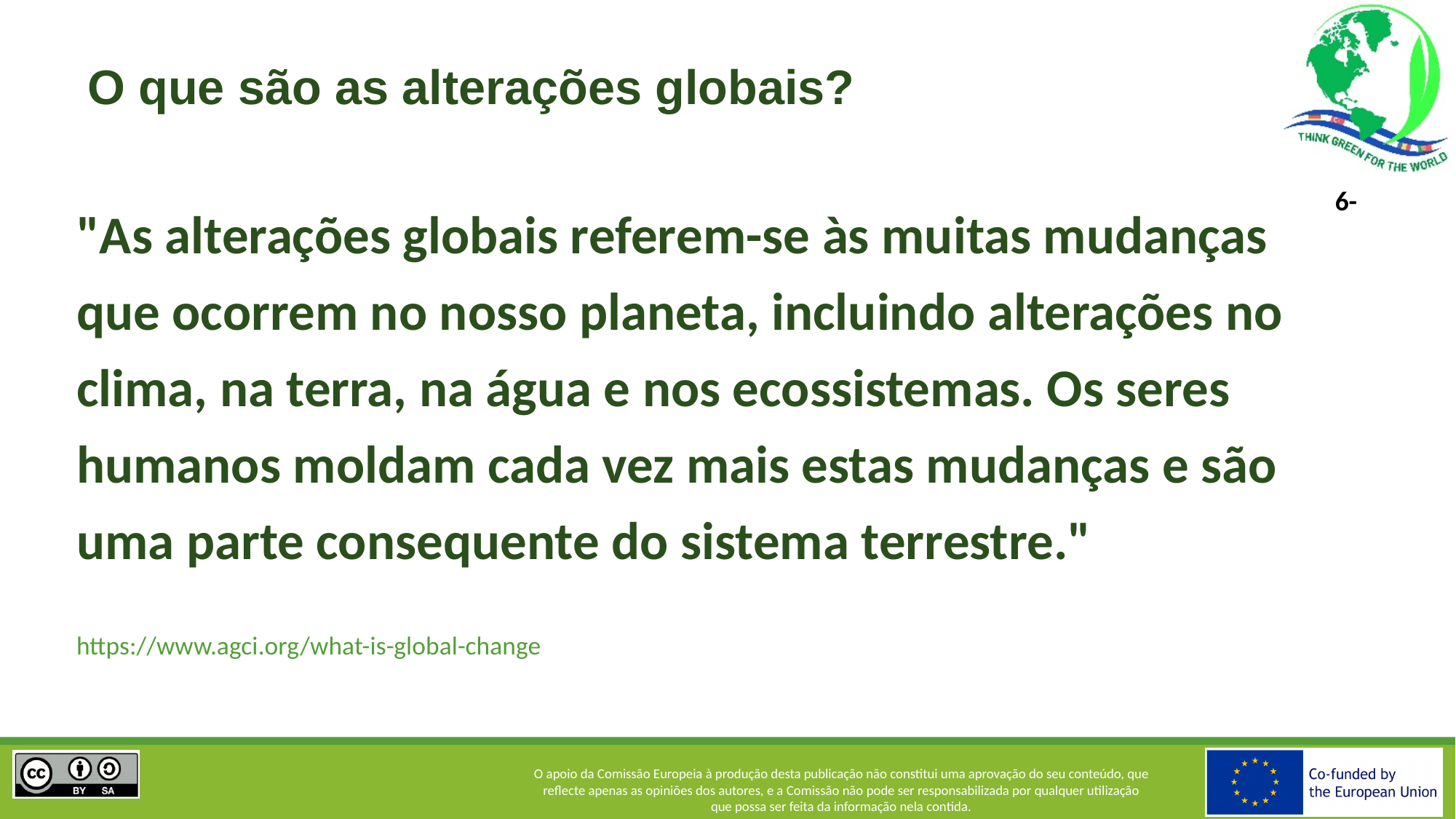

O que são as alterações globais?
"As alterações globais referem-se às muitas mudanças que ocorrem no nosso planeta, incluindo alterações no clima, na terra, na água e nos ecossistemas. Os seres humanos moldam cada vez mais estas mudanças e são uma parte consequente do sistema terrestre."
https://www.agci.org/what-is-global-change